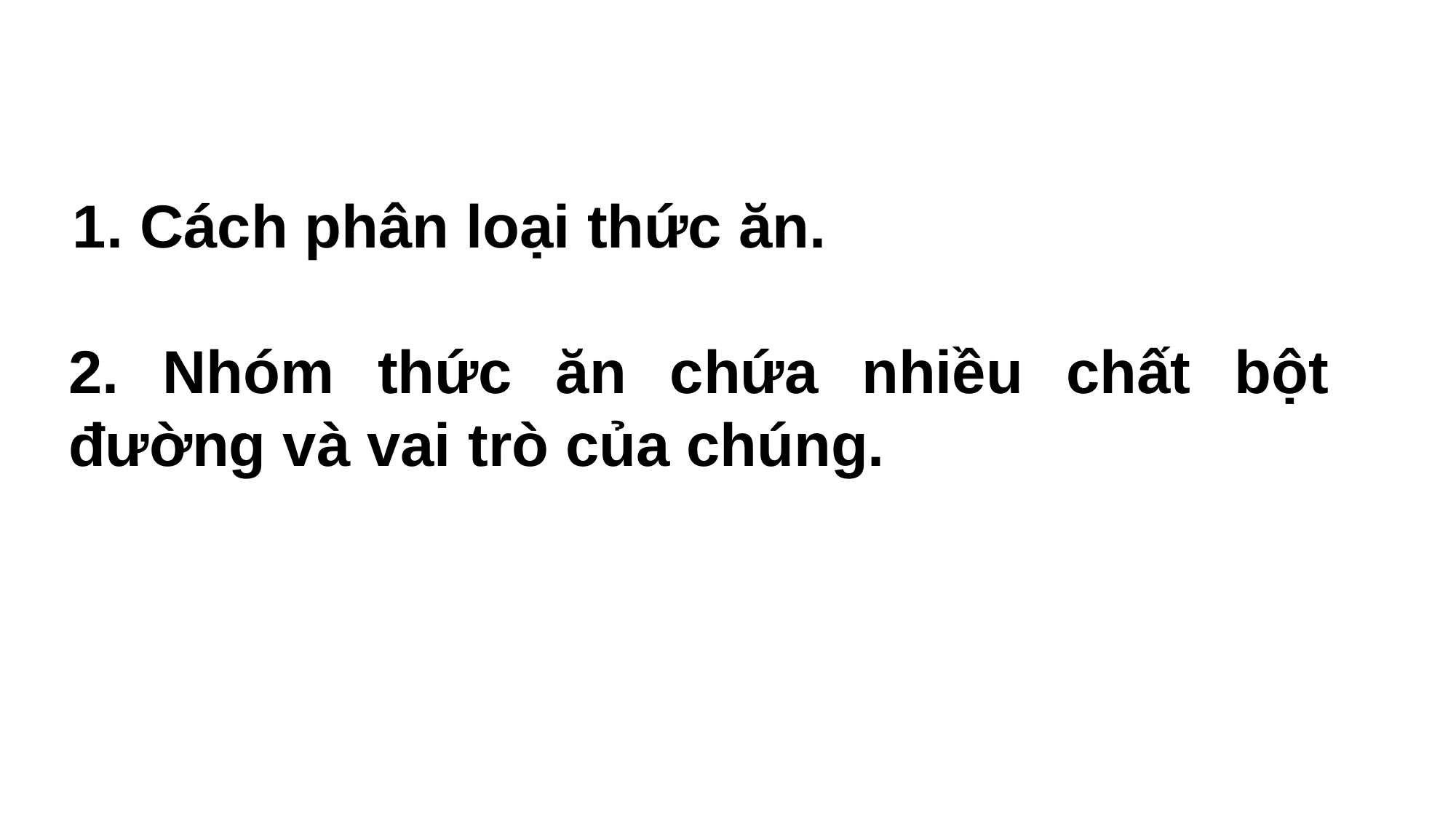

1. Cách phân loại thức ăn.
2. Nhóm thức ăn chứa nhiều chất bột đường và vai trò của chúng.